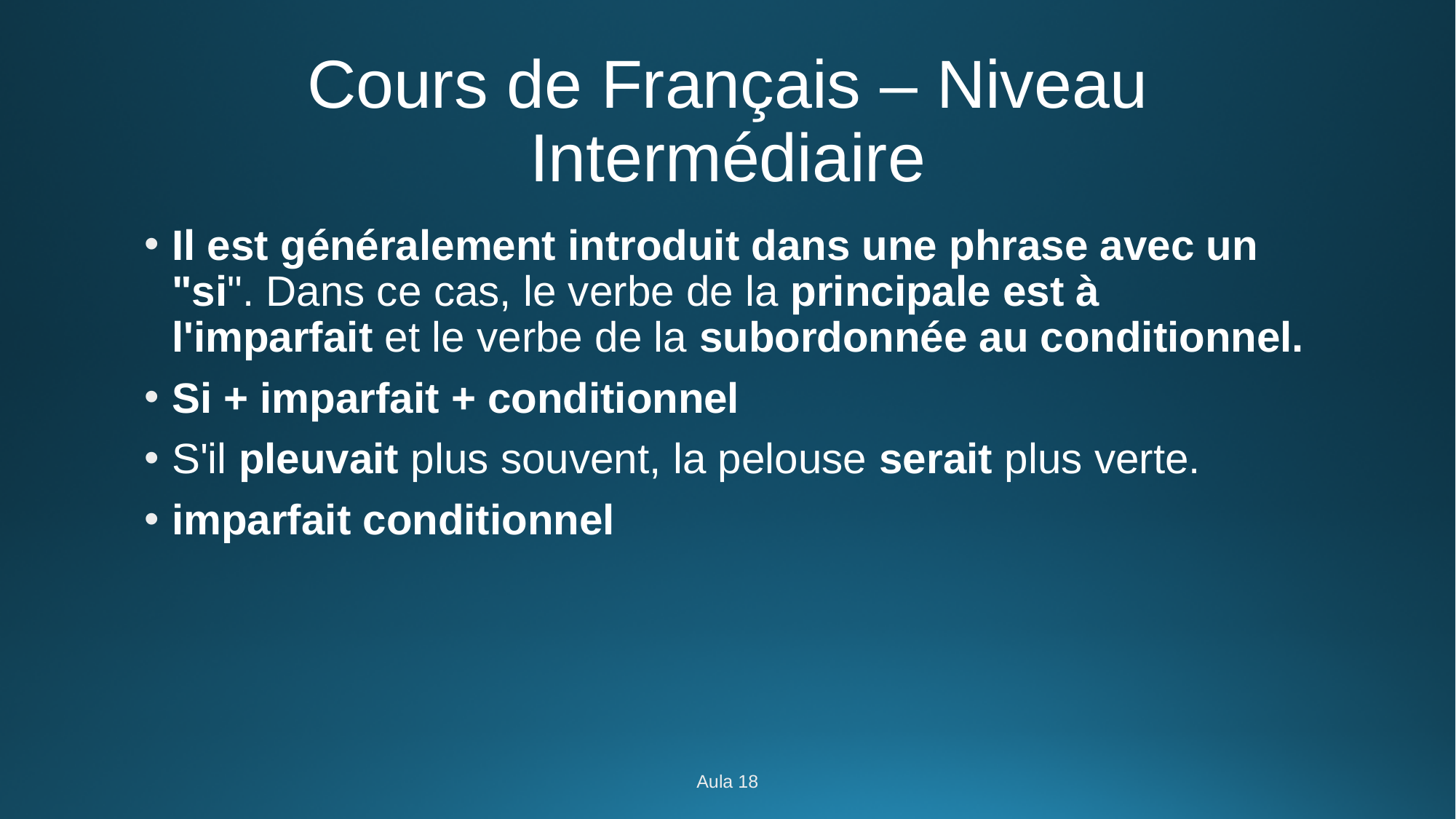

# Cours de Français – Niveau Intermédiaire
Il est généralement introduit dans une phrase avec un "si". Dans ce cas, le verbe de la principale est à l'imparfait et le verbe de la subordonnée au conditionnel.
Si + imparfait + conditionnel
S'il pleuvait plus souvent, la pelouse serait plus verte.
imparfait conditionnel

Aula 18